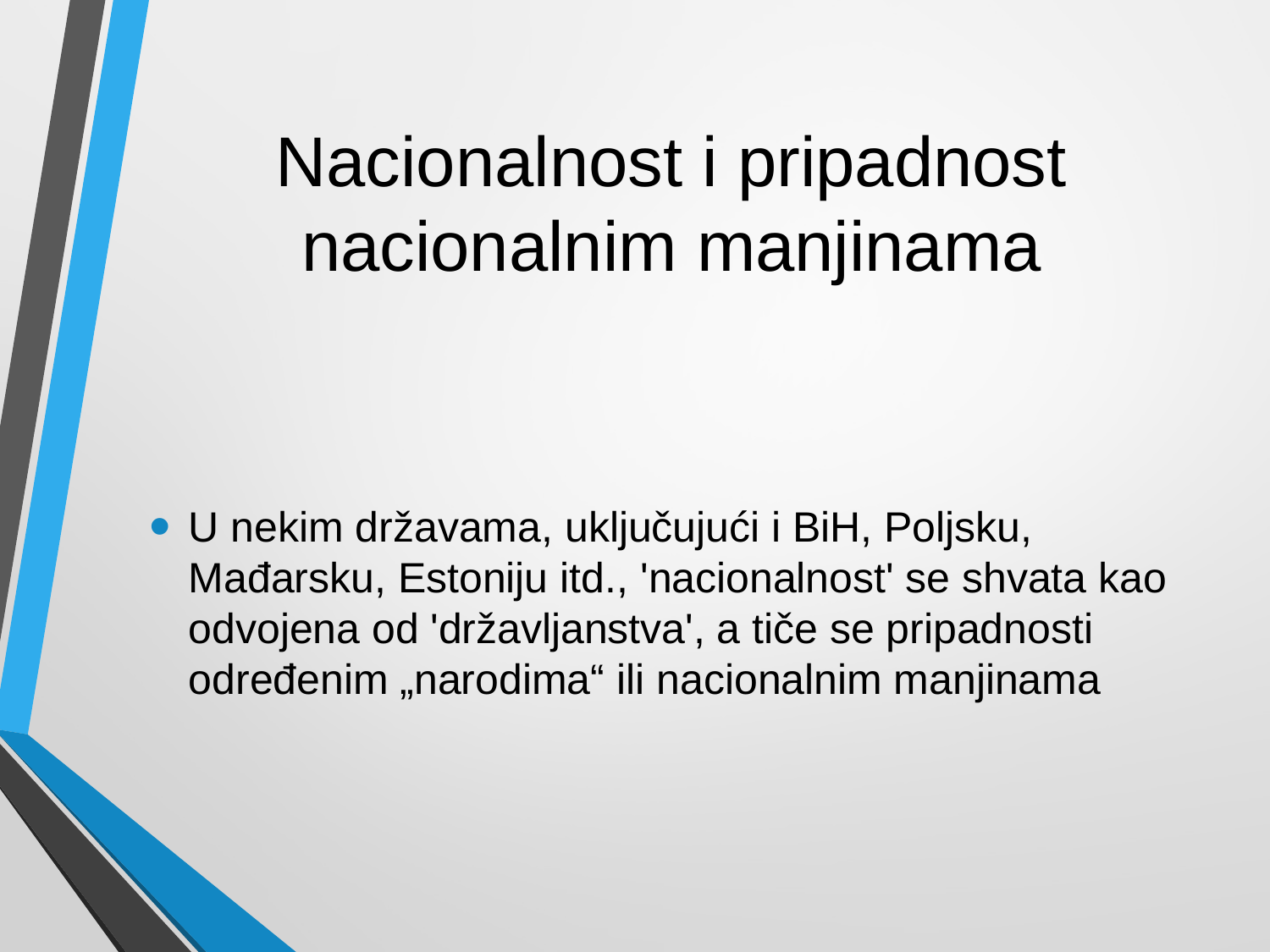

# Nacionalnost i pripadnost nacionalnim manjinama
U nekim državama, uključujući i BiH, Poljsku, Mađarsku, Estoniju itd., 'nacionalnost' se shvata kao odvojena od 'državljanstva', a tiče se pripadnosti određenim „narodima“ ili nacionalnim manjinama